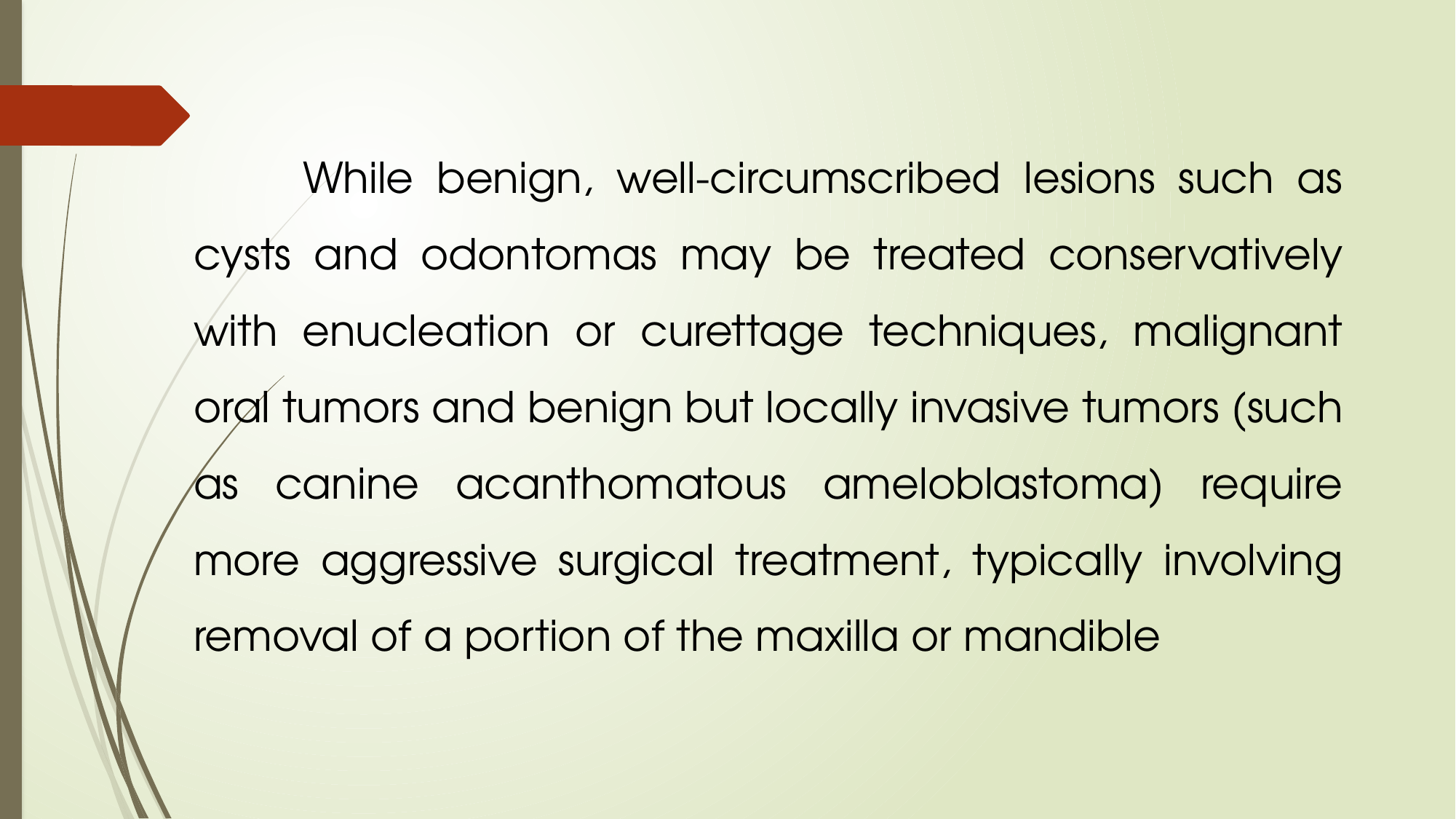

While benign, well-circumscribed lesions such as cysts and odontomas may be treated conservatively with enucleation or curettage techniques, malignant oral tumors and benign but locally invasive tumors (such as canine acanthomatous ameloblastoma) require more aggressive surgical treatment, typically involving removal of a portion of the maxilla or mandible